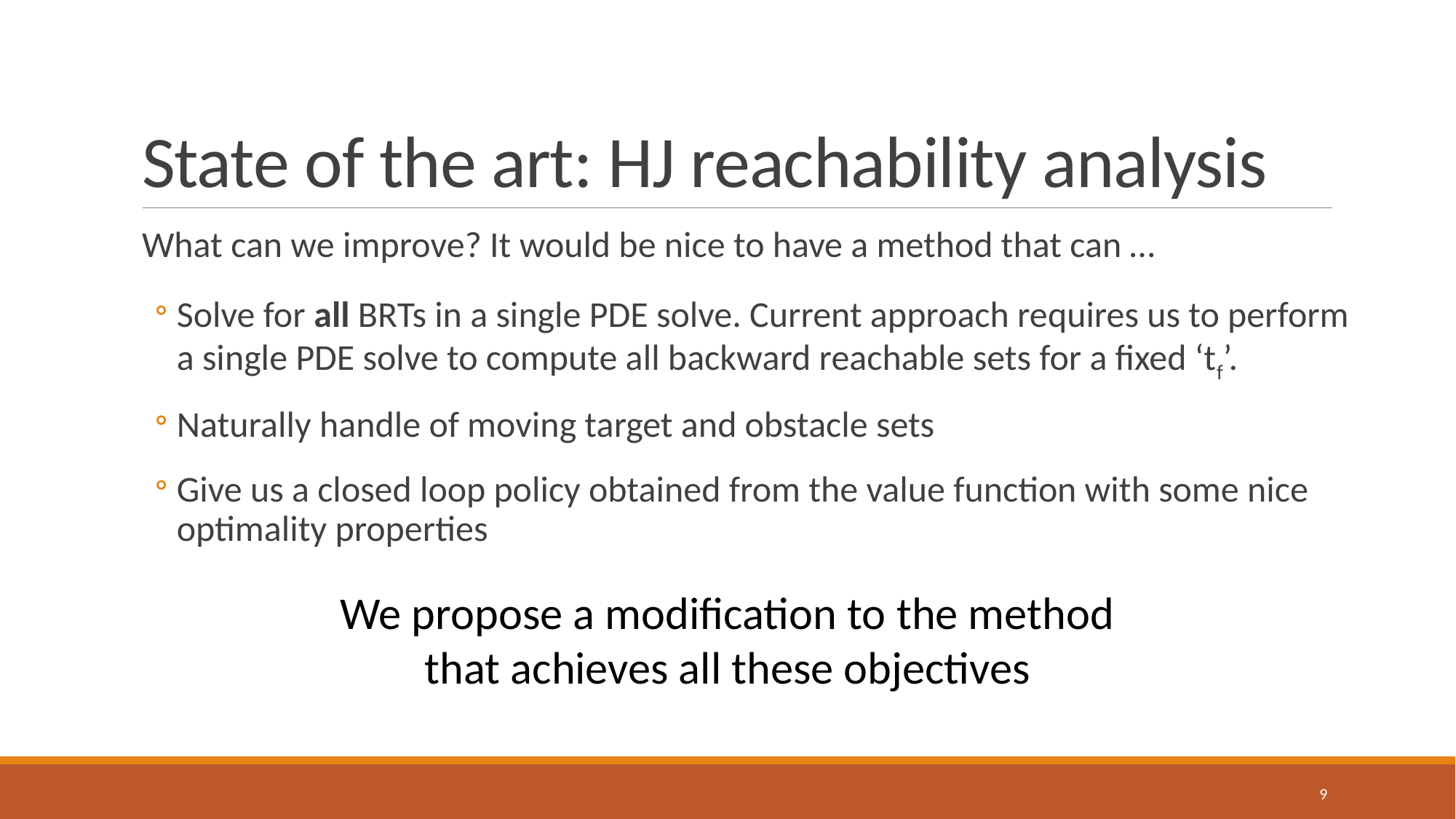

# State of the art: HJ reachability analysis
What can we improve? It would be nice to have a method that can …
Solve for all BRTs in a single PDE solve. Current approach requires us to perform a single PDE solve to compute all backward reachable sets for a fixed ‘tf’.
Naturally handle of moving target and obstacle sets
Give us a closed loop policy obtained from the value function with some nice optimality properties
We propose a modification to the method that achieves all these objectives
9